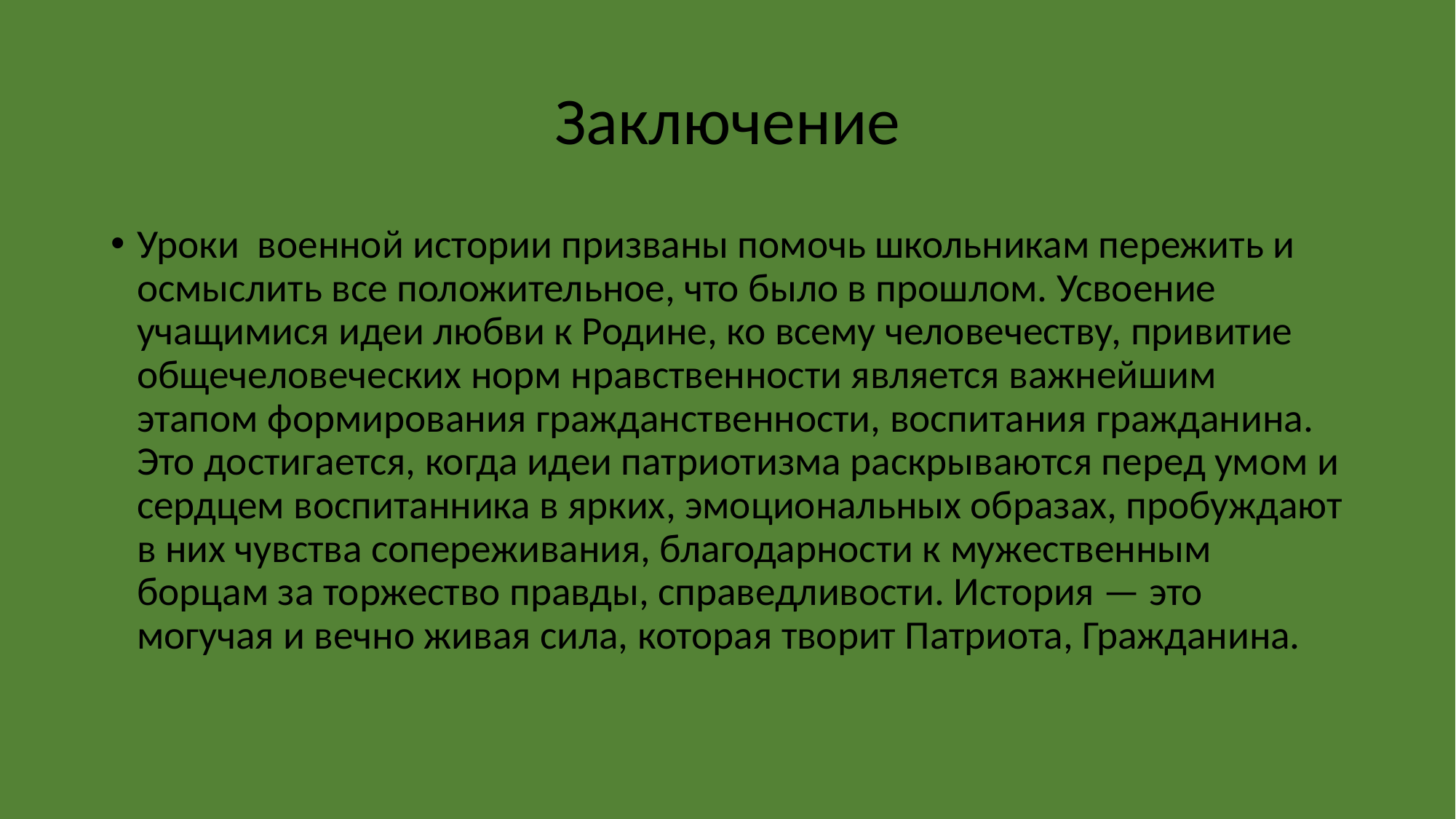

# Заключение
Уроки  военной истории призваны помочь школьникам пережить и осмыслить все положительное, что было в прошлом. Усвоение учащимися идеи любви к Родине, ко всему человечеству, привитие общечеловеческих норм нравственности является важнейшим этапом формирования гражданственности, воспитания гражданина. Это достигается, когда идеи патриотизма раскрываются перед умом и сердцем воспитанника в ярких, эмоциональных образах, пробуждают в них чувства сопереживания, благодарности к мужественным борцам за торжество правды, справедливости. История — это могучая и вечно живая сила, которая творит Патриота, Гражданина.